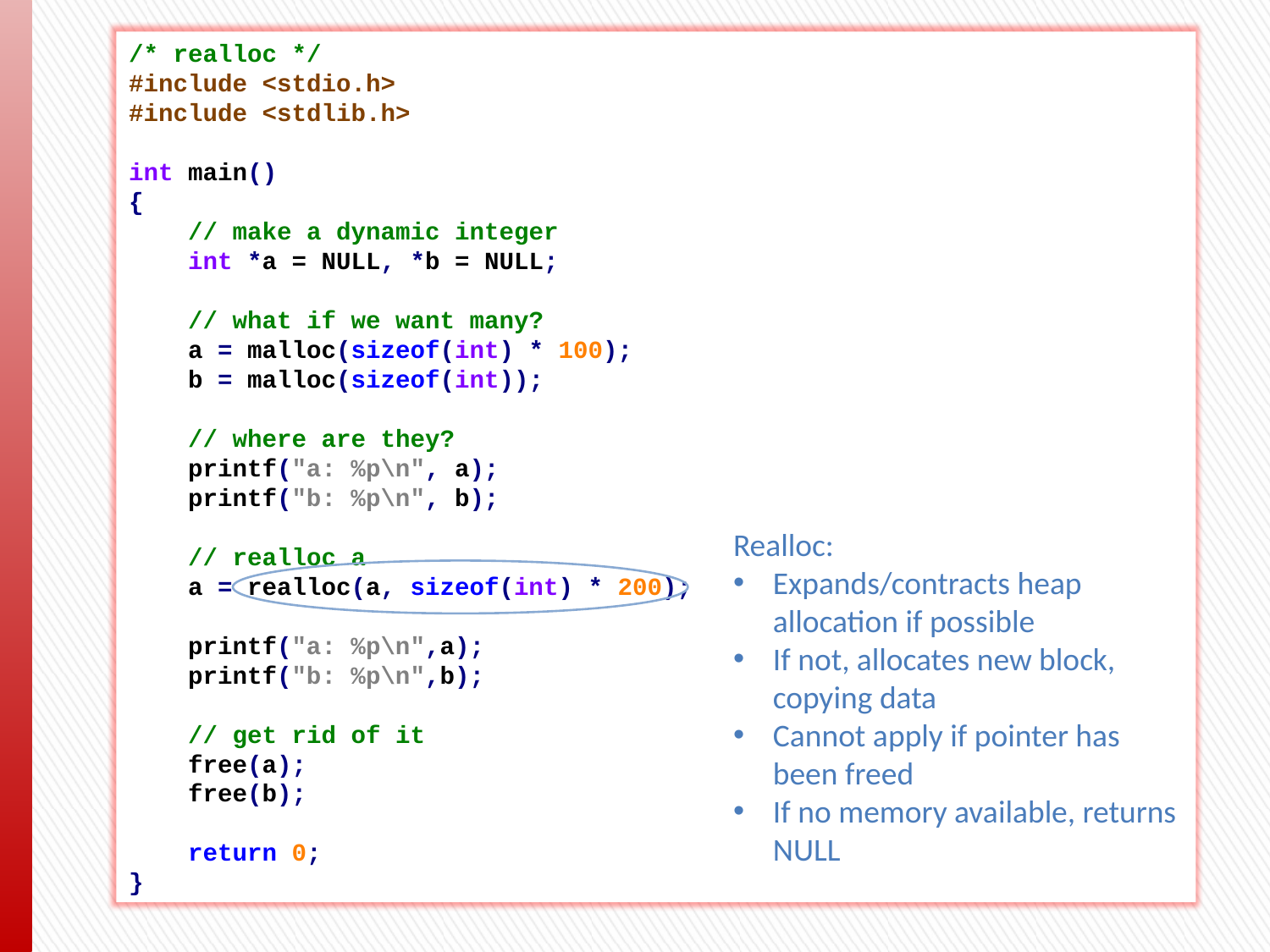

/* realloc */
#include <stdio.h>
#include <stdlib.h>

int main()
{
    // make a dynamic integer
    int *a = NULL, *b = NULL;

    // what if we want many?
    a = malloc(sizeof(int) * 100);
    b = malloc(sizeof(int));

    // where are they?
    printf("a: %p\n", a);
    printf("b: %p\n", b);

    // realloc a
    a = realloc(a, sizeof(int) * 200);

    printf("a: %p\n",a);
    printf("b: %p\n",b);

    // get rid of it
    free(a);
    free(b);

    return 0;
}
Realloc:
Expands/contracts heap allocation if possible
If not, allocates new block, copying data
Cannot apply if pointer has been freed
If no memory available, returns NULL